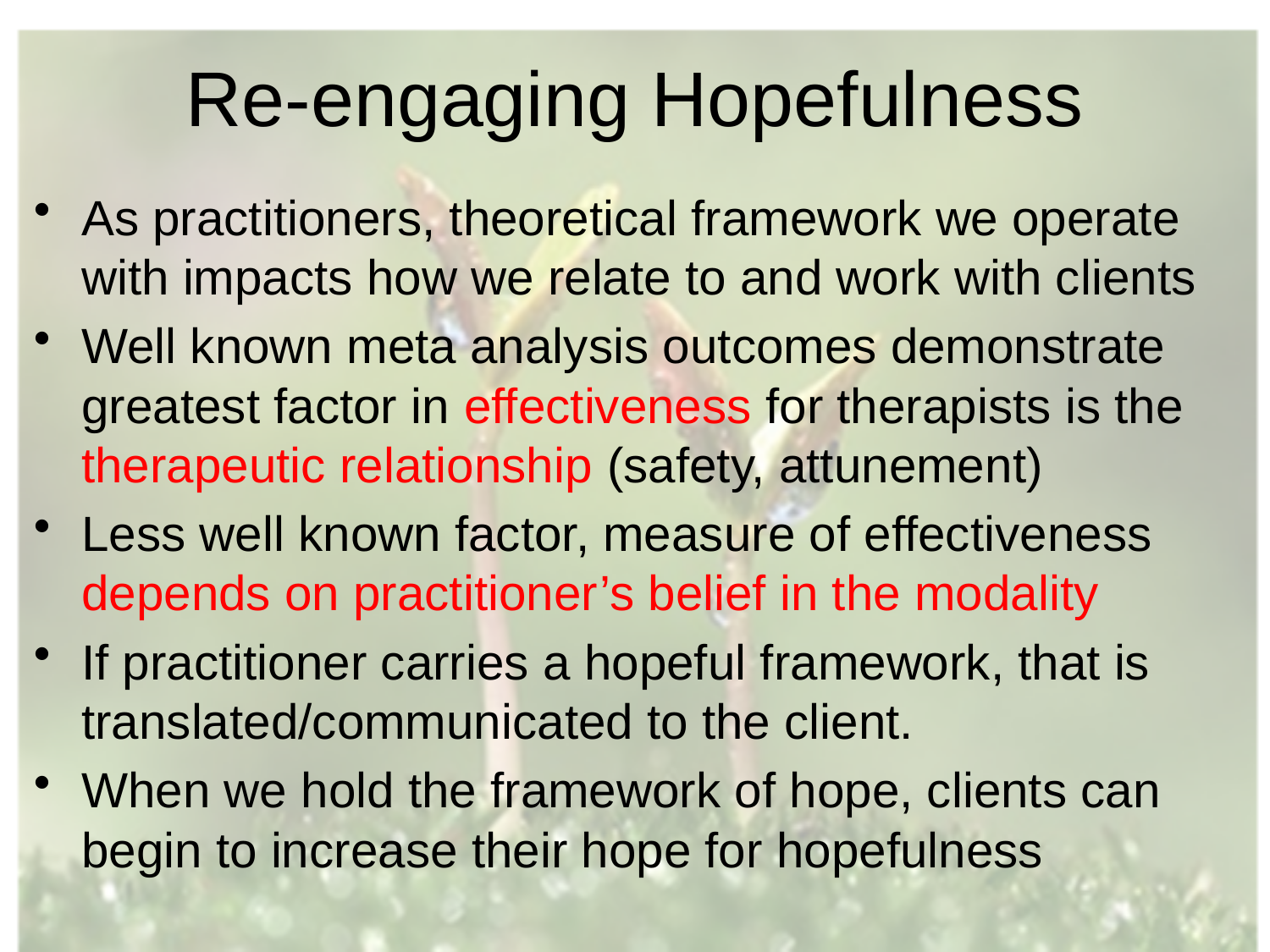

# Re-engaging Hopefulness
As practitioners, theoretical framework we operate with impacts how we relate to and work with clients
Well known meta analysis outcomes demonstrate greatest factor in effectiveness for therapists is the therapeutic relationship (safety, attunement)
Less well known factor, measure of effectiveness depends on practitioner’s belief in the modality
If practitioner carries a hopeful framework, that is translated/communicated to the client.
When we hold the framework of hope, clients can begin to increase their hope for hopefulness